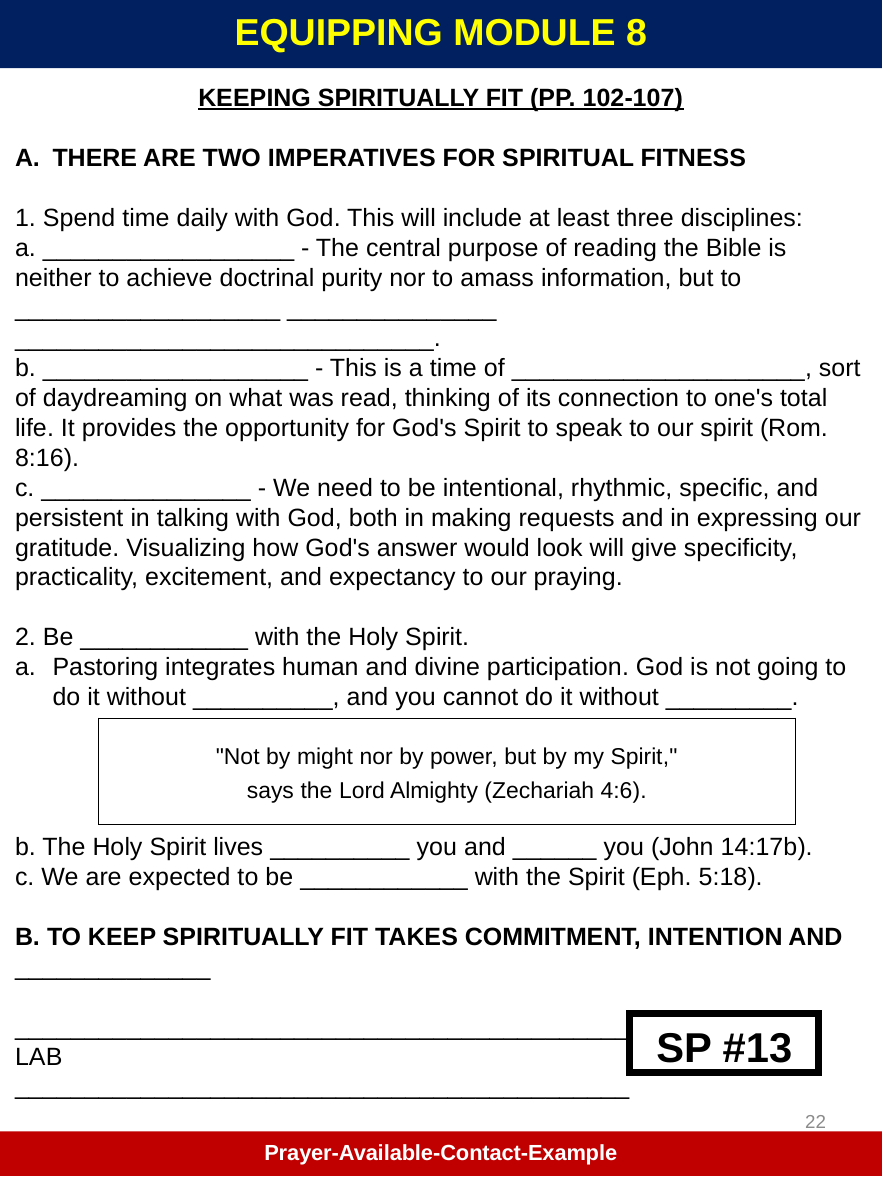

EQUIPPING MODULE 8

KEEPING SPIRITUALLY FIT (PP. 102-107)

THERE ARE TWO IMPERATIVES FOR SPIRITUAL FITNESS

1. Spend time daily with God. This will include at least three disciplines:
a. __________________ - The central purpose of reading the Bible is neither to achieve doctrinal purity nor to amass information, but to ___________________ _______________ ______________________________.
b. ___________________ - This is a time of _____________________, sort of daydreaming on what was read, thinking of its connection to one's total life. It provides the opportunity for God's Spirit to speak to our spirit (Rom. 8:16).
c. _______________ - We need to be intentional, rhythmic, specific, and persistent in talking with God, both in making requests and in expressing our gratitude. Visualizing how God's answer would look will give specificity, practicality, excitement, and expectancy to our praying.

2. Be ____________ with the Holy Spirit.
Pastoring integrates human and divine participation. God is not going to do it without __________, and you cannot do it without _________.

b. The Holy Spirit lives __________ you and ______ you (John 14:17b).
c. We are expected to be ____________ with the Spirit (Eph. 5:18).

B. TO KEEP SPIRITUALLY FIT TAKES COMMITMENT, INTENTION AND  ______________

____________________________________________
LAB
____________________________________________
| "Not by might nor by power, but by my Spirit," says the Lord Almighty (Zechariah 4:6). |
| --- |
SP #13
22
Prayer-Available-Contact-Example